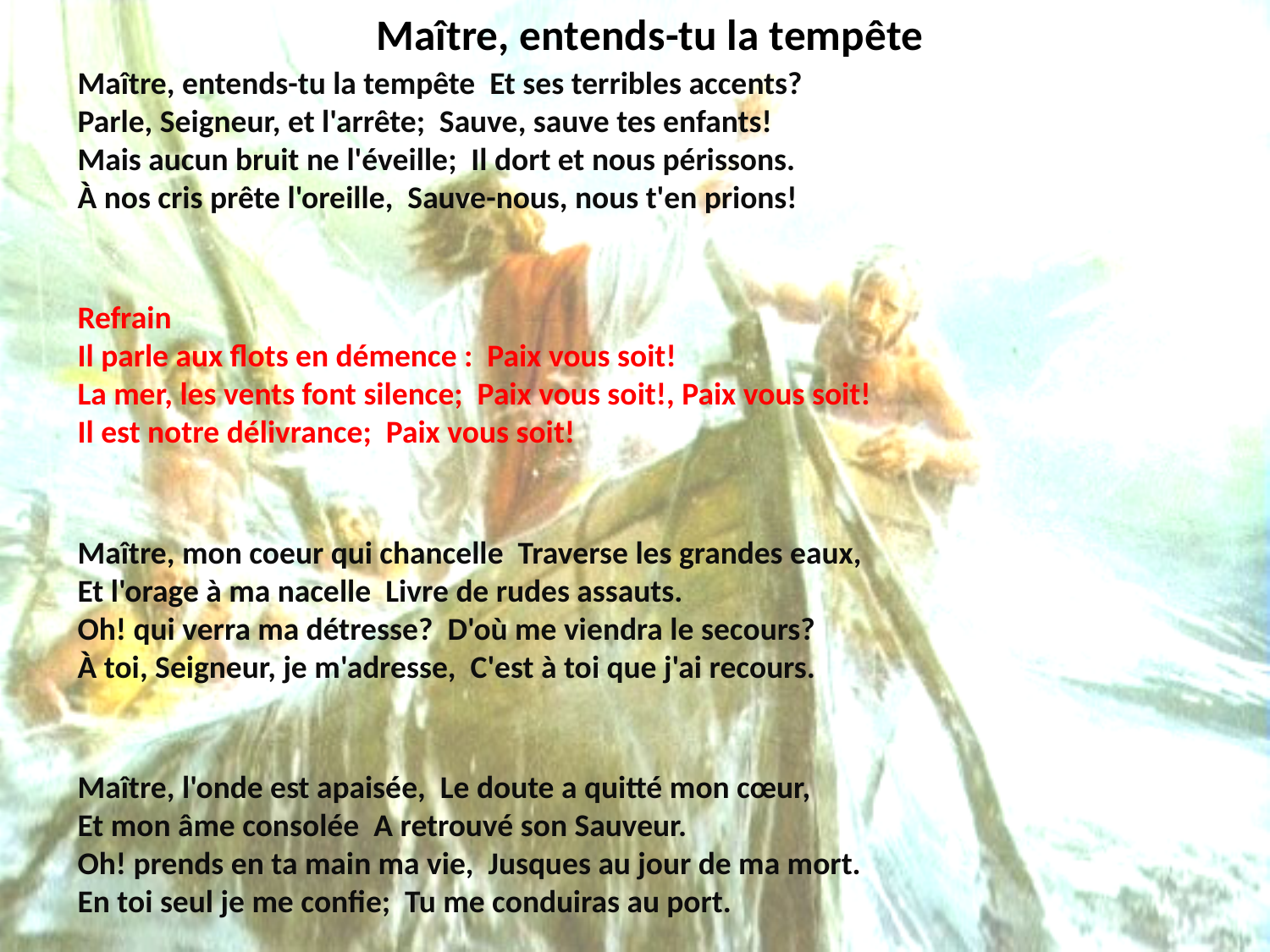

# Maître, entends-tu la tempête
Maître, entends-tu la tempête  Et ses terribles accents?
Parle, Seigneur, et l'arrête;  Sauve, sauve tes enfants!
Mais aucun bruit ne l'éveille;  Il dort et nous périssons.
À nos cris prête l'oreille,  Sauve-nous, nous t'en prions!
Refrain
Il parle aux flots en démence :  Paix vous soit!
La mer, les vents font silence;  Paix vous soit!, Paix vous soit!
Il est notre délivrance;  Paix vous soit!
Maître, mon coeur qui chancelle  Traverse les grandes eaux,
Et l'orage à ma nacelle  Livre de rudes assauts.
Oh! qui verra ma détresse?  D'où me viendra le secours?
À toi, Seigneur, je m'adresse,  C'est à toi que j'ai recours.
Maître, l'onde est apaisée,  Le doute a quitté mon cœur,
Et mon âme consolée  A retrouvé son Sauveur.
Oh! prends en ta main ma vie,  Jusques au jour de ma mort.
En toi seul je me confie;  Tu me conduiras au port.